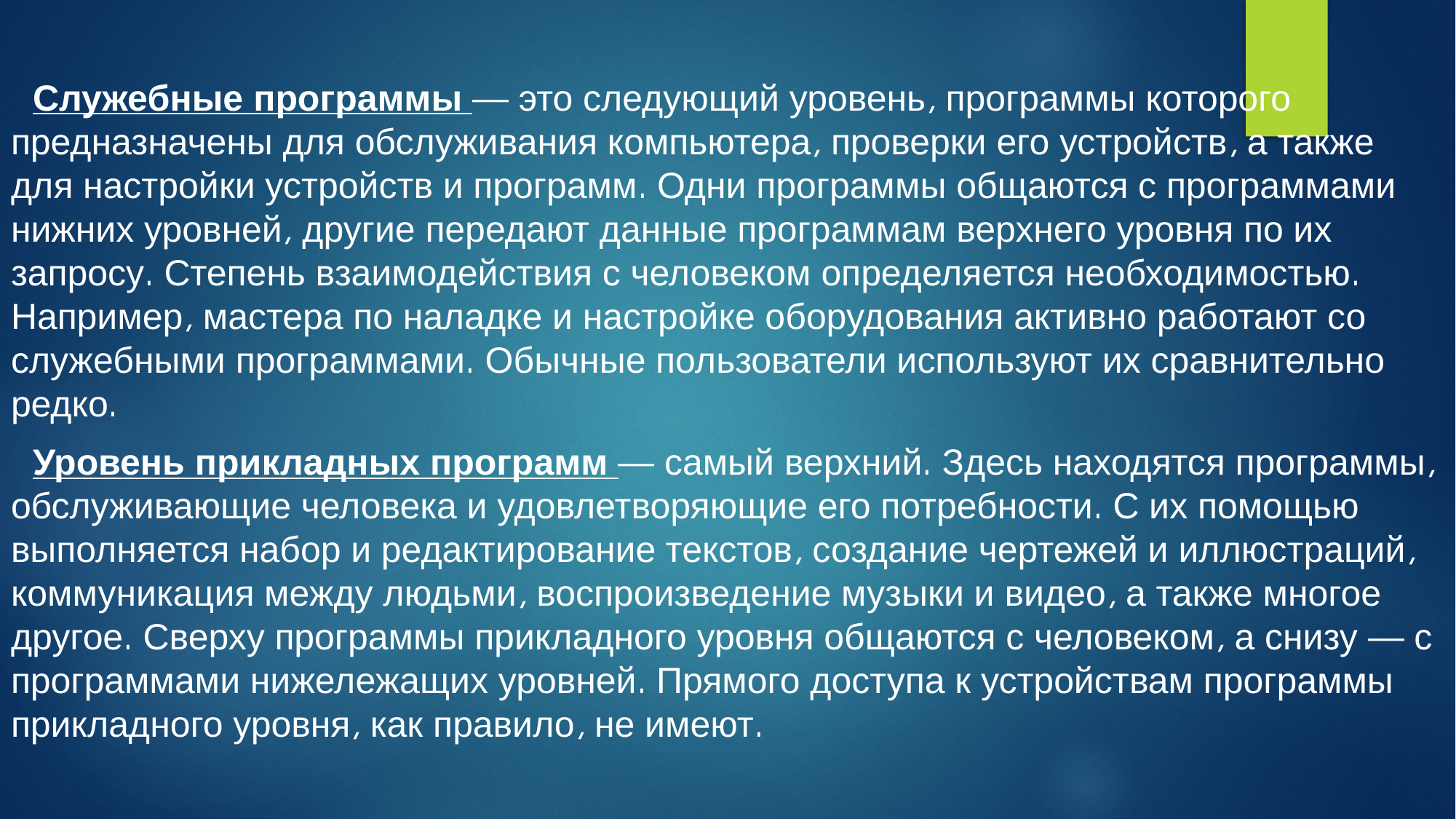

Служебные программы — это следующий уровень, программы которого предназначены для обслуживания компьютера, проверки его устройств, а также для настройки устройств и программ. Одни программы общаются с программами нижних уровней, другие передают данные программам верхнего уровня по их запросу. Степень взаимодействия с человеком определяется необходимостью. Например, мастера по наладке и настройке оборудования активно работают со служебными программами. Обычные пользователи используют их сравнительно редко.
Уровень прикладных программ — самый верхний. Здесь находятся программы, обслуживающие человека и удовлетворяющие его потребности. С их помощью выполняется набор и редактирование текстов, создание чертежей и иллюстраций, коммуникация между людьми, воспроизведение музыки и видео, а также многое другое. Сверху программы прикладного уровня общаются с человеком, а снизу — с программами нижележащих уровней. Прямого доступа к устройствам программы прикладного уровня, как правило, не имеют.